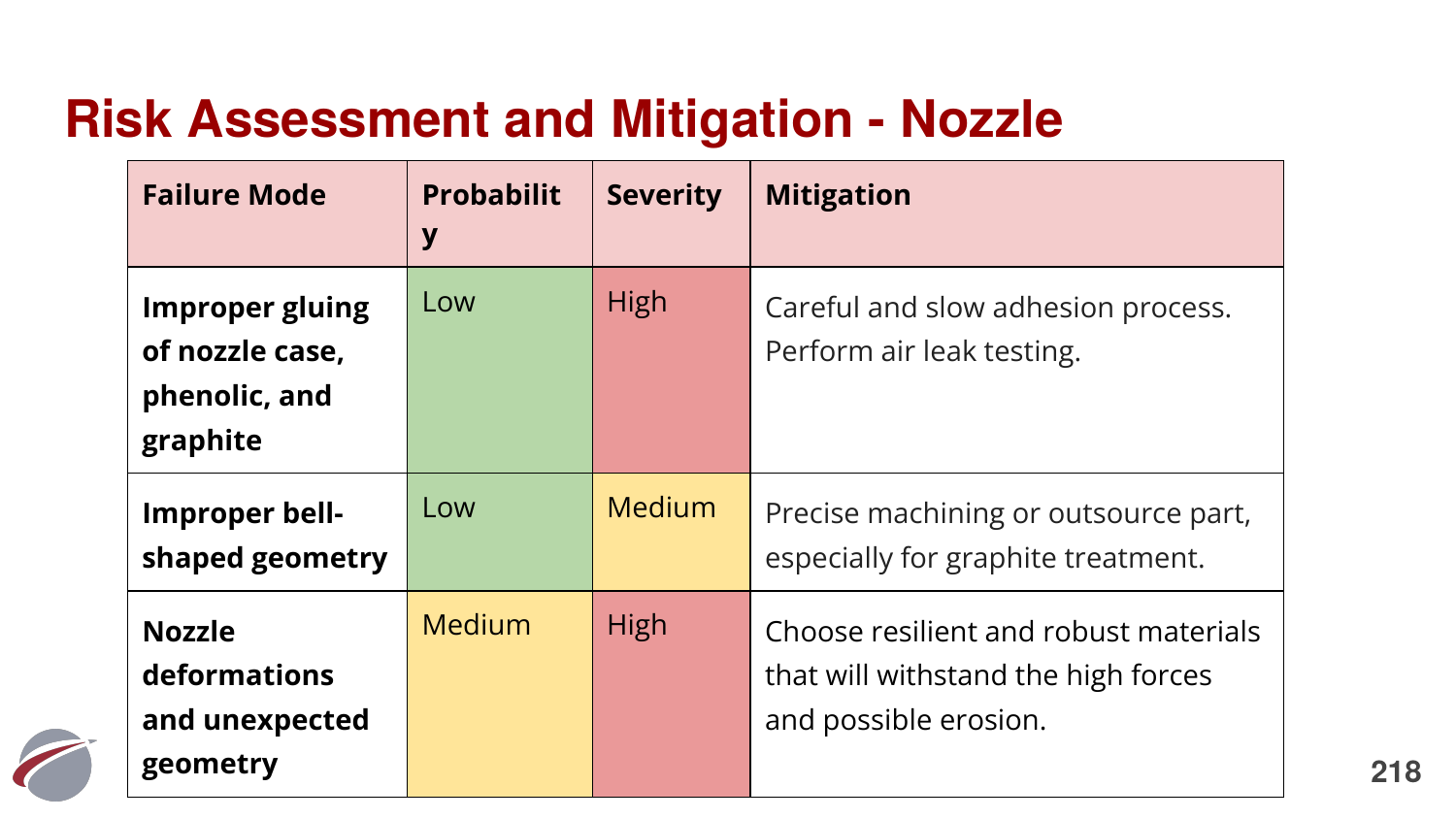

# Risk Assessment and Mitigation - Nozzle

| Failure Mode | Probability | Severity | Mitigation |
| --- | --- | --- | --- |
| Improper gluing of nozzle case, phenolic, and graphite | Low | High | Careful and slow adhesion process. Perform air leak testing. |
| Improper bell-shaped geometry | Low | Medium | Precise machining or outsource part, especially for graphite treatment. |
| Nozzle deformations and unexpected geometry | Medium | High | Choose resilient and robust materials that will withstand the high forces and possible erosion. |
218